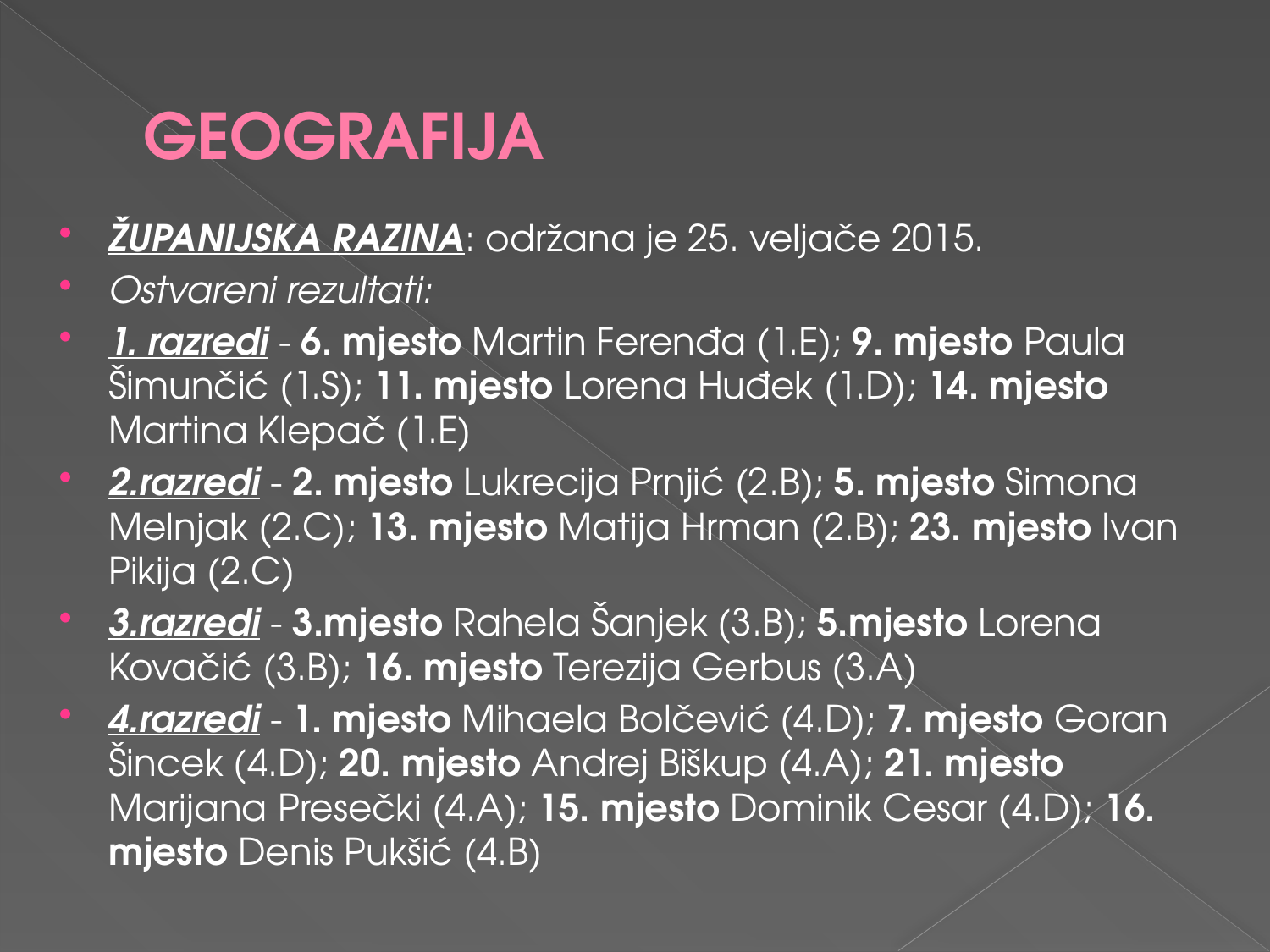

# GEOGRAFIJA
ŽUPANIJSKA RAZINA: održana je 25. veljače 2015.
Ostvareni rezultati:
1. razredi - 6. mjesto Martin Ferenđa (1.E); 9. mjesto Paula Šimunčić (1.S); 11. mjesto Lorena Huđek (1.D); 14. mjesto Martina Klepač (1.E)
2.razredi - 2. mjesto Lukrecija Prnjić (2.B); 5. mjesto Simona Melnjak (2.C); 13. mjesto Matija Hrman (2.B); 23. mjesto Ivan Pikija (2.C)
3.razredi - 3.mjesto Rahela Šanjek (3.B); 5.mjesto Lorena Kovačić (3.B); 16. mjesto Terezija Gerbus (3.A)
4.razredi - 1. mjesto Mihaela Bolčević (4.D); 7. mjesto Goran Šincek (4.D); 20. mjesto Andrej Biškup (4.A); 21. mjesto Marijana Presečki (4.A); 15. mjesto Dominik Cesar (4.D); 16. mjesto Denis Pukšić (4.B)